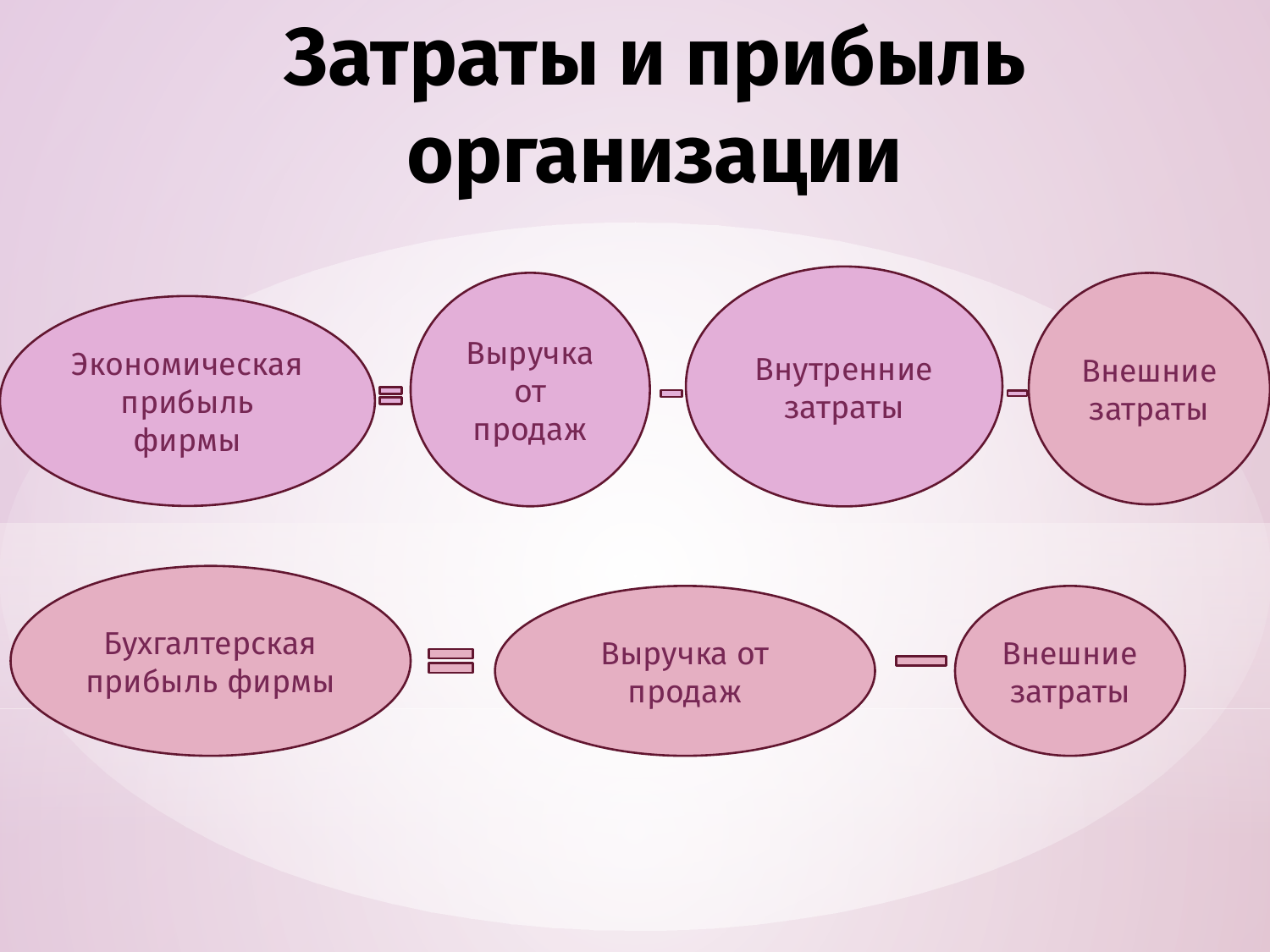

# Затраты и прибыль организации

Внутренние затраты
Выручка от продаж
Внешние затраты
Экономическая прибыль фирмы

Бухгалтерская прибыль фирмы
Выручка от продаж
Внешние затраты